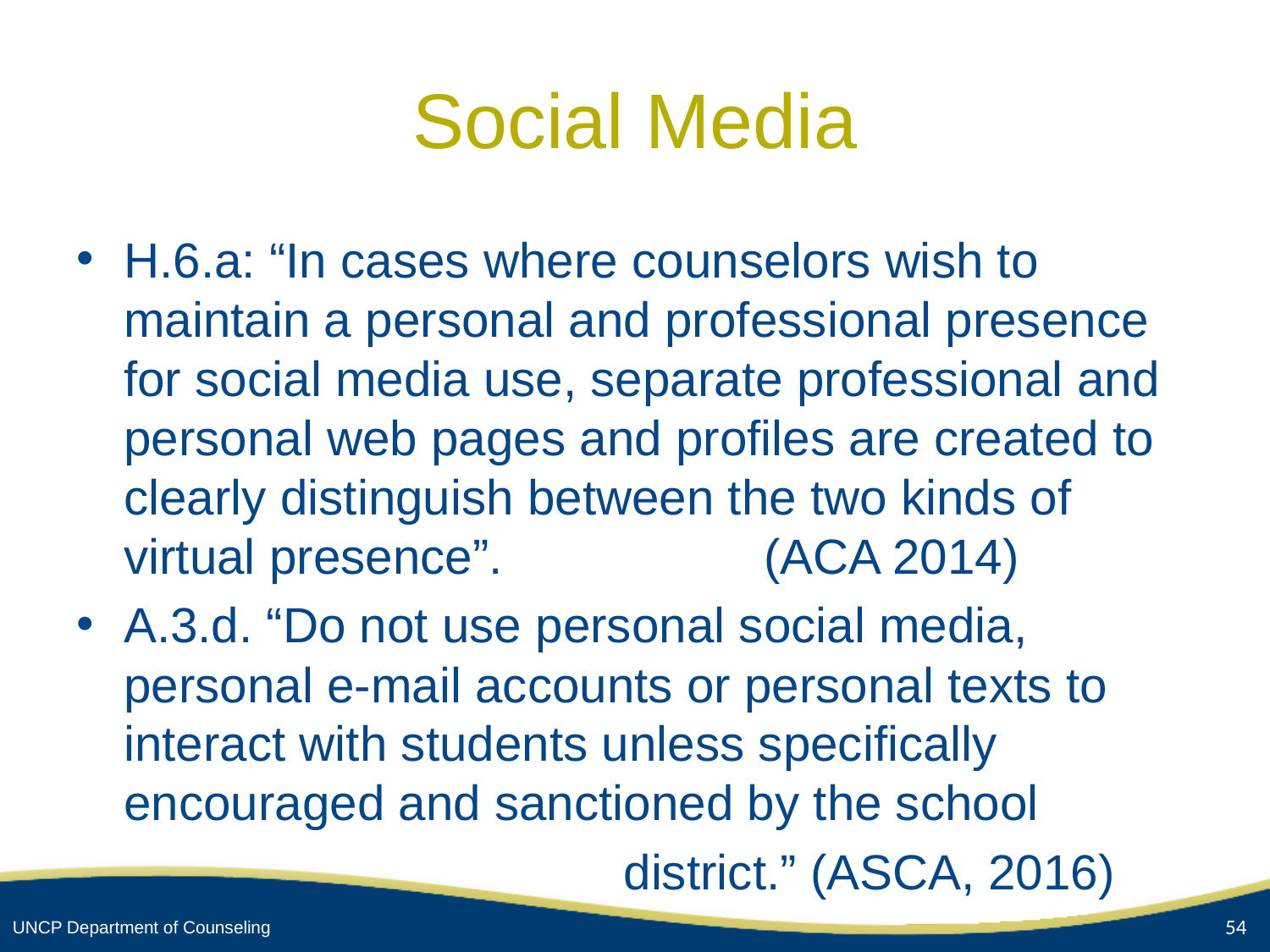

# Social Media
H.6.a: “In cases where counselors wish to maintain a personal and professional presence for social media use, separate professional and personal web pages and profiles are created to clearly distinguish between the two kinds of virtual presence”.                   (ACA 2014)
A.3.d. “Do not use personal social media, personal e-mail accounts or personal texts to interact with students unless specifically encouraged and sanctioned by the school
district.” (ASCA, 2016)
54